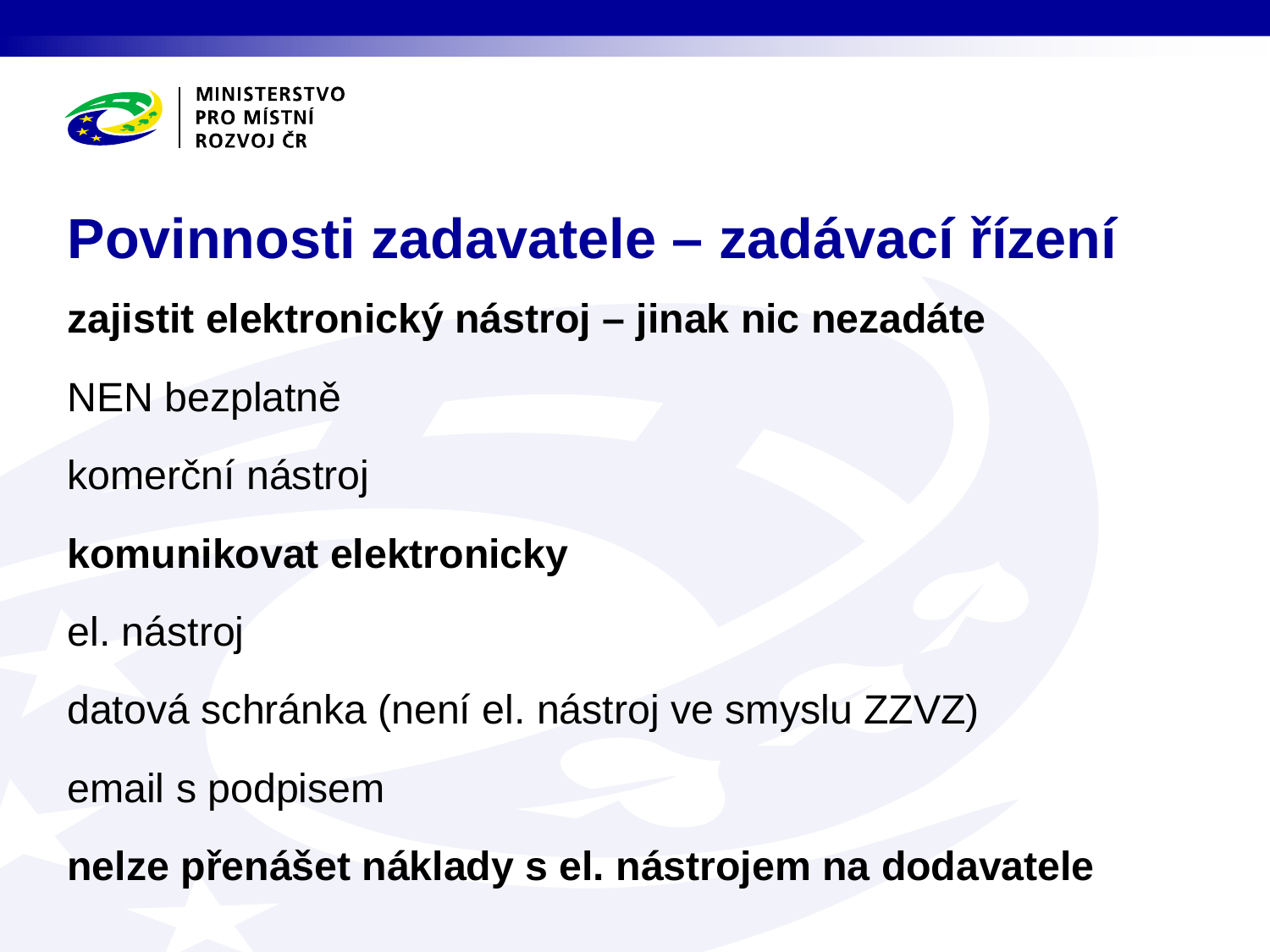

# Povinnosti zadavatele – zadávací řízení
zajistit elektronický nástroj – jinak nic nezadáte
NEN bezplatně
komerční nástroj
komunikovat elektronicky
el. nástroj
datová schránka (není el. nástroj ve smyslu ZZVZ)
email s podpisem
nelze přenášet náklady s el. nástrojem na dodavatele